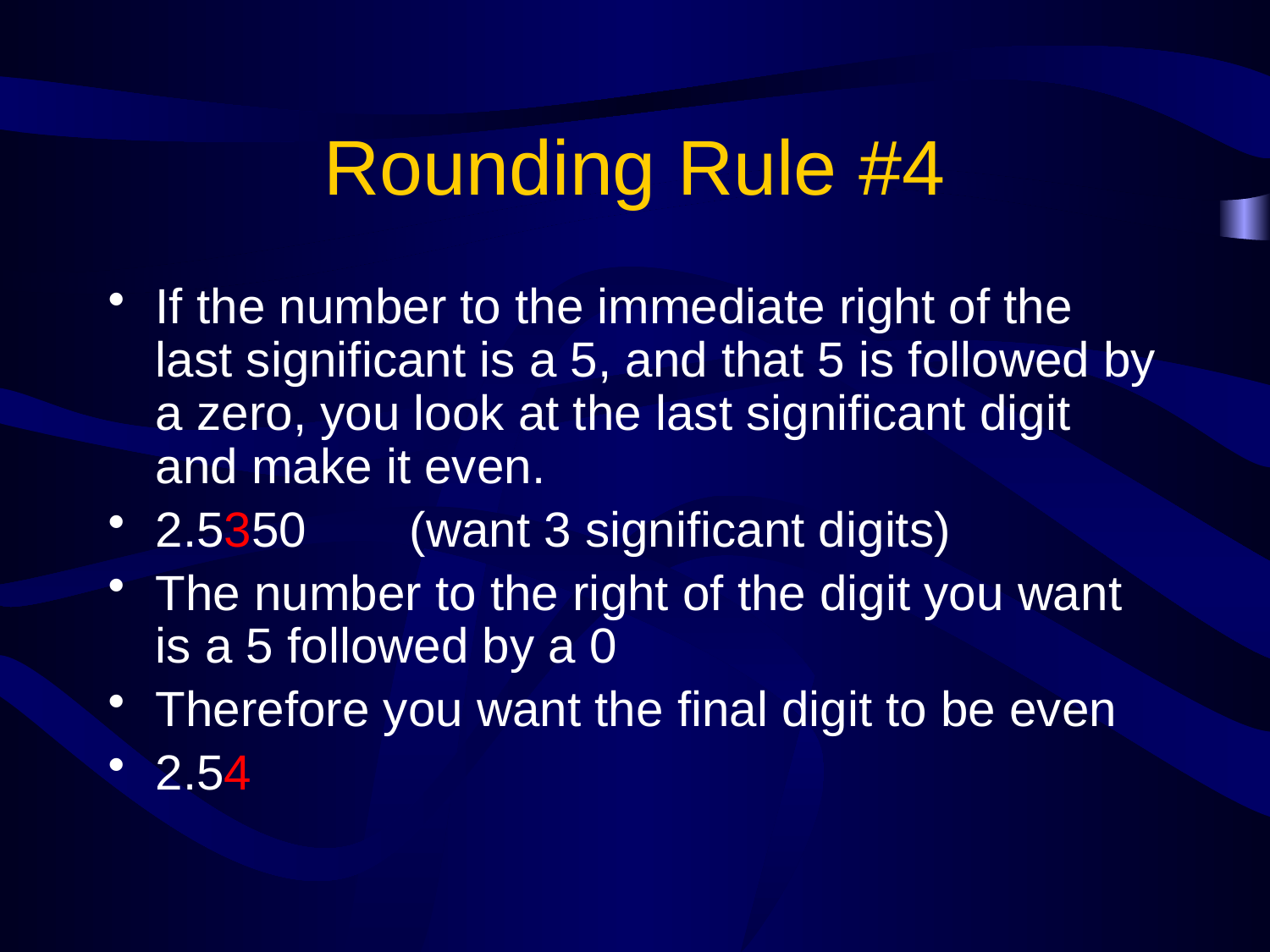

# Rounding Rule #4
If the number to the immediate right of the last significant is a 5, and that 5 is followed by a zero, you look at the last significant digit and make it even.
2.5350	(want 3 significant digits)
The number to the right of the digit you want is a 5 followed by a 0
Therefore you want the final digit to be even
2.54